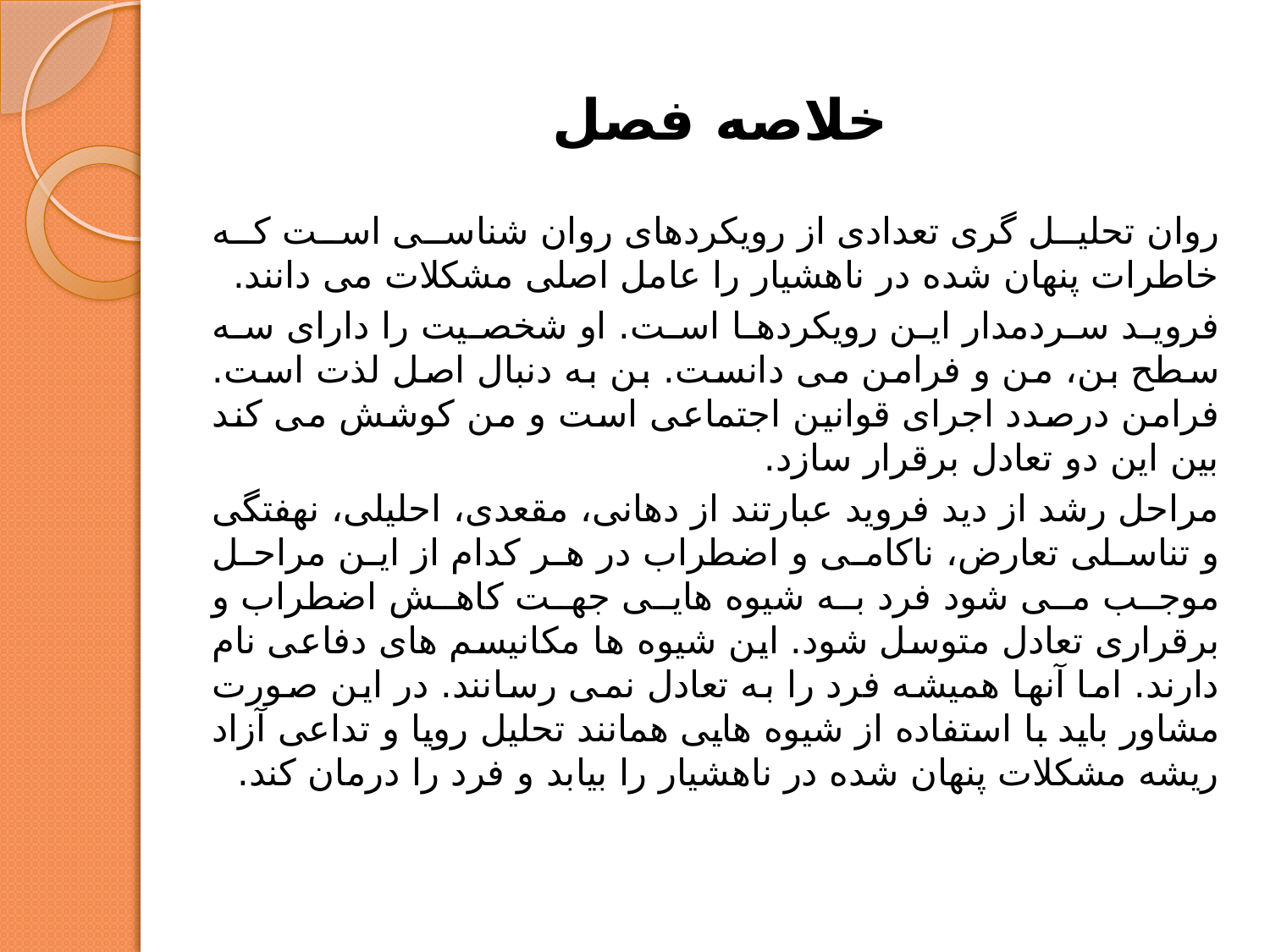

# خلاصه فصل
روان تحلیل گری تعدادی از رویکردهای روان شناسی است که خاطرات پنهان شده در ناهشیار را عامل اصلی مشکلات می دانند.
فروید سردمدار این رویکردها است. او شخصیت را دارای سه سطح بن، من و فرامن می دانست. بن به دنبال اصل لذت است. فرامن درصدد اجرای قوانین اجتماعی است و من کوشش می کند بین این دو تعادل برقرار سازد.
مراحل رشد از دید فروید عبارتند از دهانی، مقعدی، احلیلی، نهفتگی و تناسلی تعارض، ناکامی و اضطراب در هر کدام از این مراحل موجب می شود فرد به شیوه هایی جهت کاهش اضطراب و برقراری تعادل متوسل شود. این شیوه ها مکانیسم های دفاعی نام دارند. اما آنها همیشه فرد را به تعادل نمی رسانند. در این صورت مشاور باید با استفاده از شیوه هایی همانند تحلیل رویا و تداعی آزاد ریشه مشکلات پنهان شده در ناهشیار را بیابد و فرد را درمان کند.